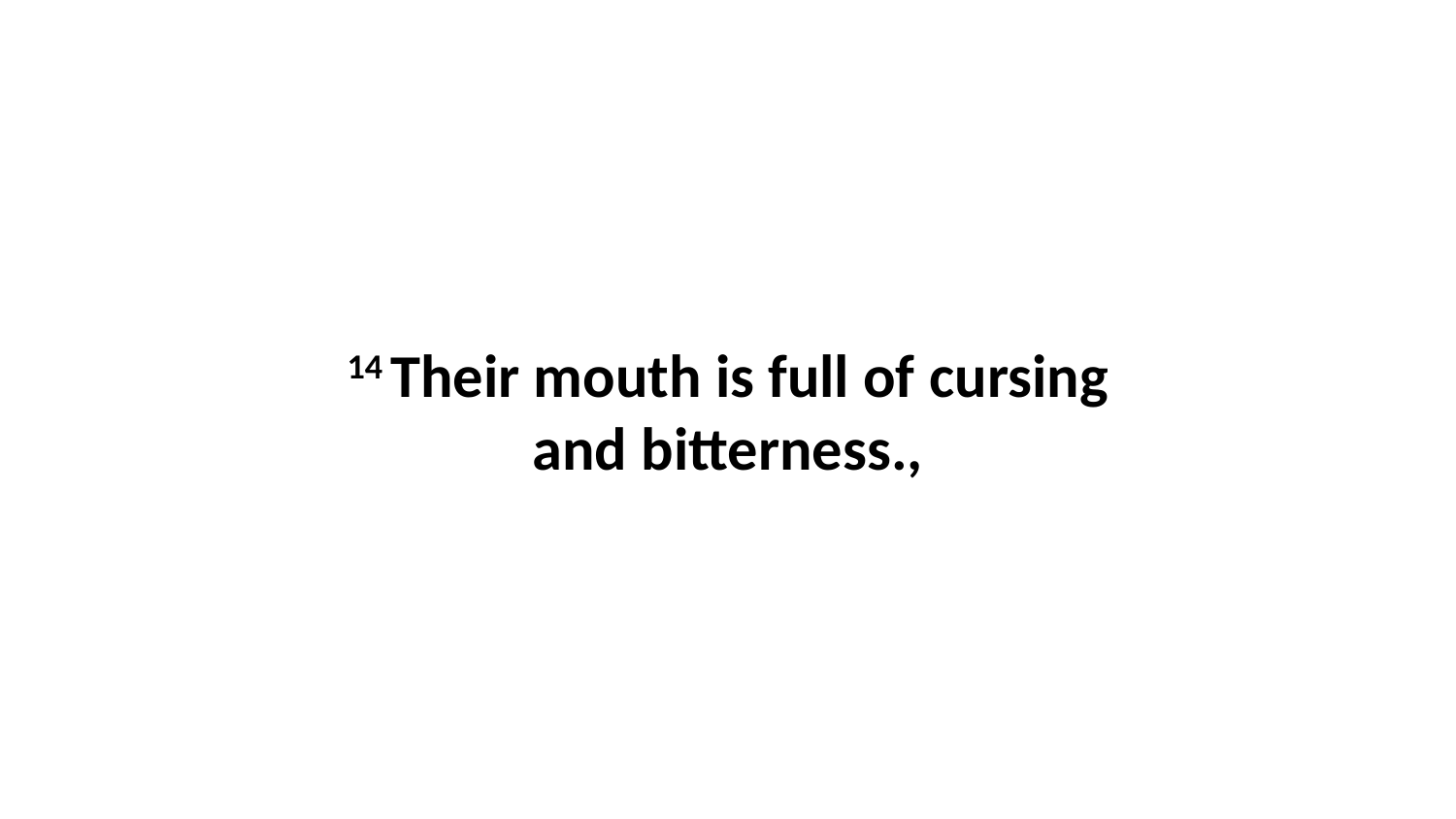

14 Their mouth is full of cursing and bitterness.,